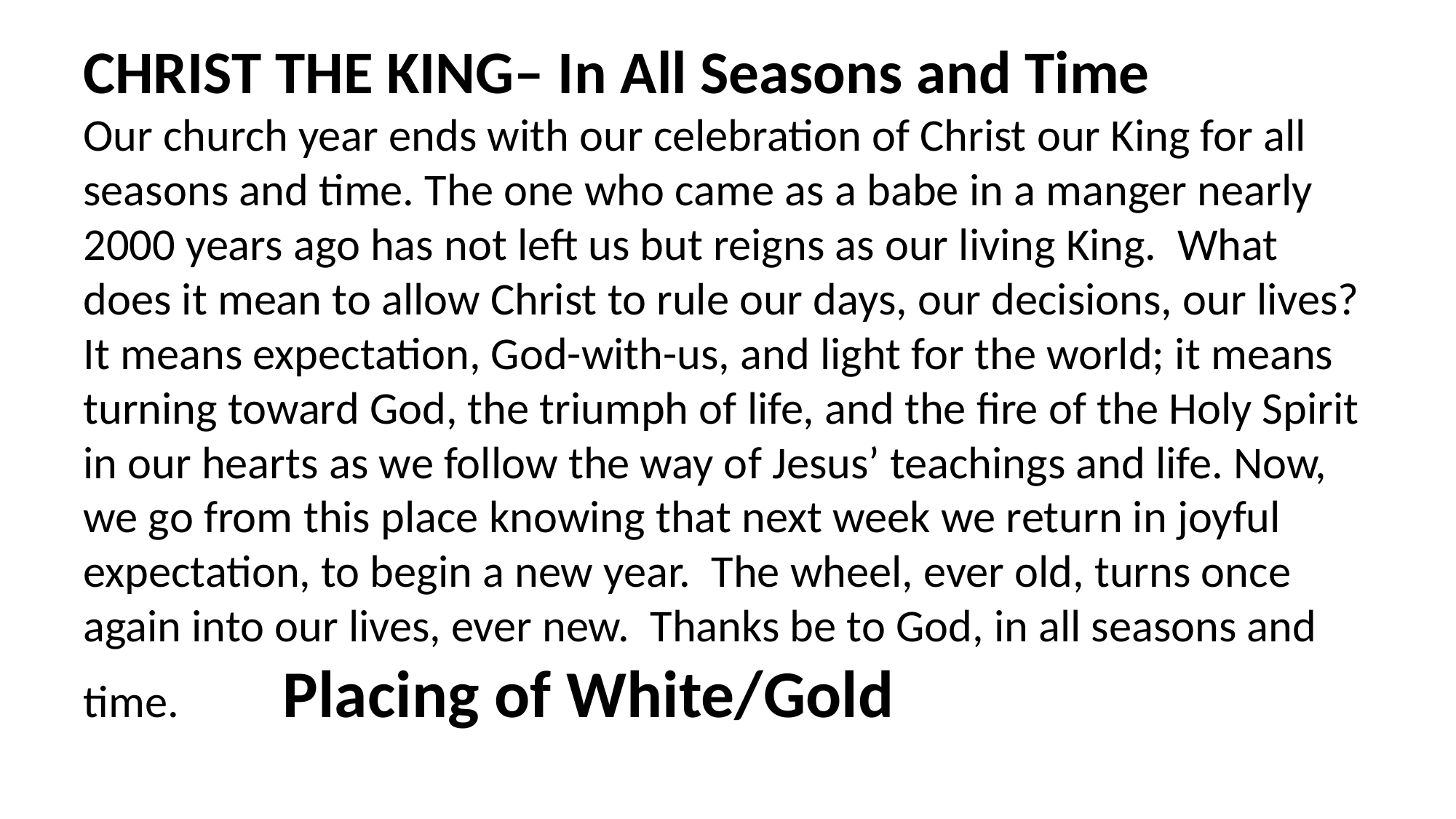

CHRIST THE KING– In All Seasons and Time
Our church year ends with our celebration of Christ our King for all seasons and time. The one who came as a babe in a manger nearly 2000 years ago has not left us but reigns as our living King.  What does it mean to allow Christ to rule our days, our decisions, our lives?  It means expectation, God-with-us, and light for the world; it means turning toward God, the triumph of life, and the fire of the Holy Spirit in our hearts as we follow the way of Jesus’ teachings and life. Now, we go from this place knowing that next week we return in joyful expectation, to begin a new year.  The wheel, ever old, turns once again into our lives, ever new.  Thanks be to God, in all seasons and time.          Placing of White/Gold